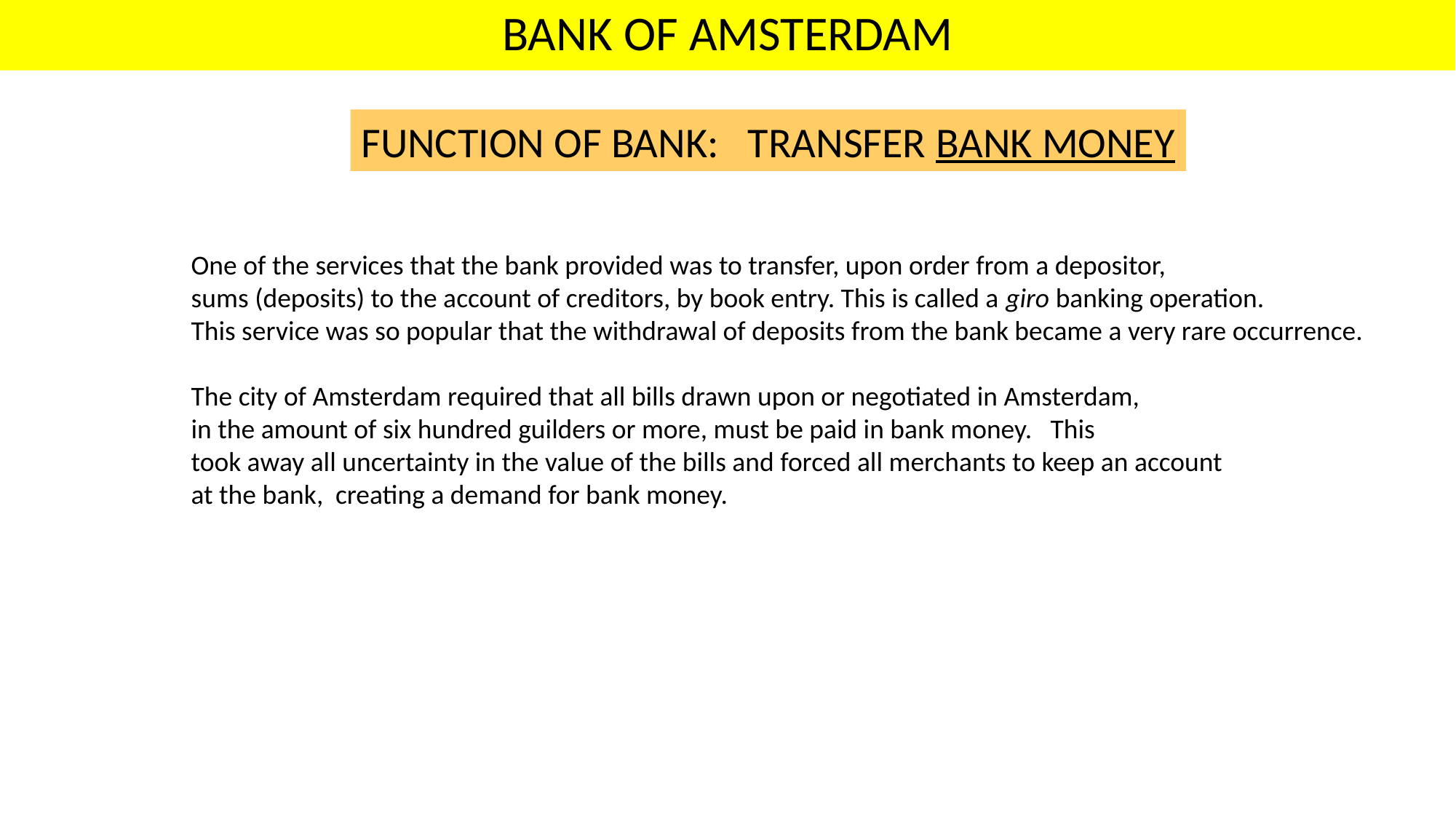

# BANK OF AMSTERDAM

FUNCTION OF BANK:   TRANSFER BANK MONEY
One of the services that the bank provided was to transfer, upon order from a depositor,
sums (deposits) to the account of creditors, by book entry. This is called a giro banking operation.
This service was so popular that the withdrawal of deposits from the bank became a very rare occurrence.

The city of Amsterdam required that all bills drawn upon or negotiated in Amsterdam,
in the amount of six hundred guilders or more, must be paid in bank money.   This
took away all uncertainty in the value of the bills and forced all merchants to keep an account
at the bank,  creating a demand for bank money.